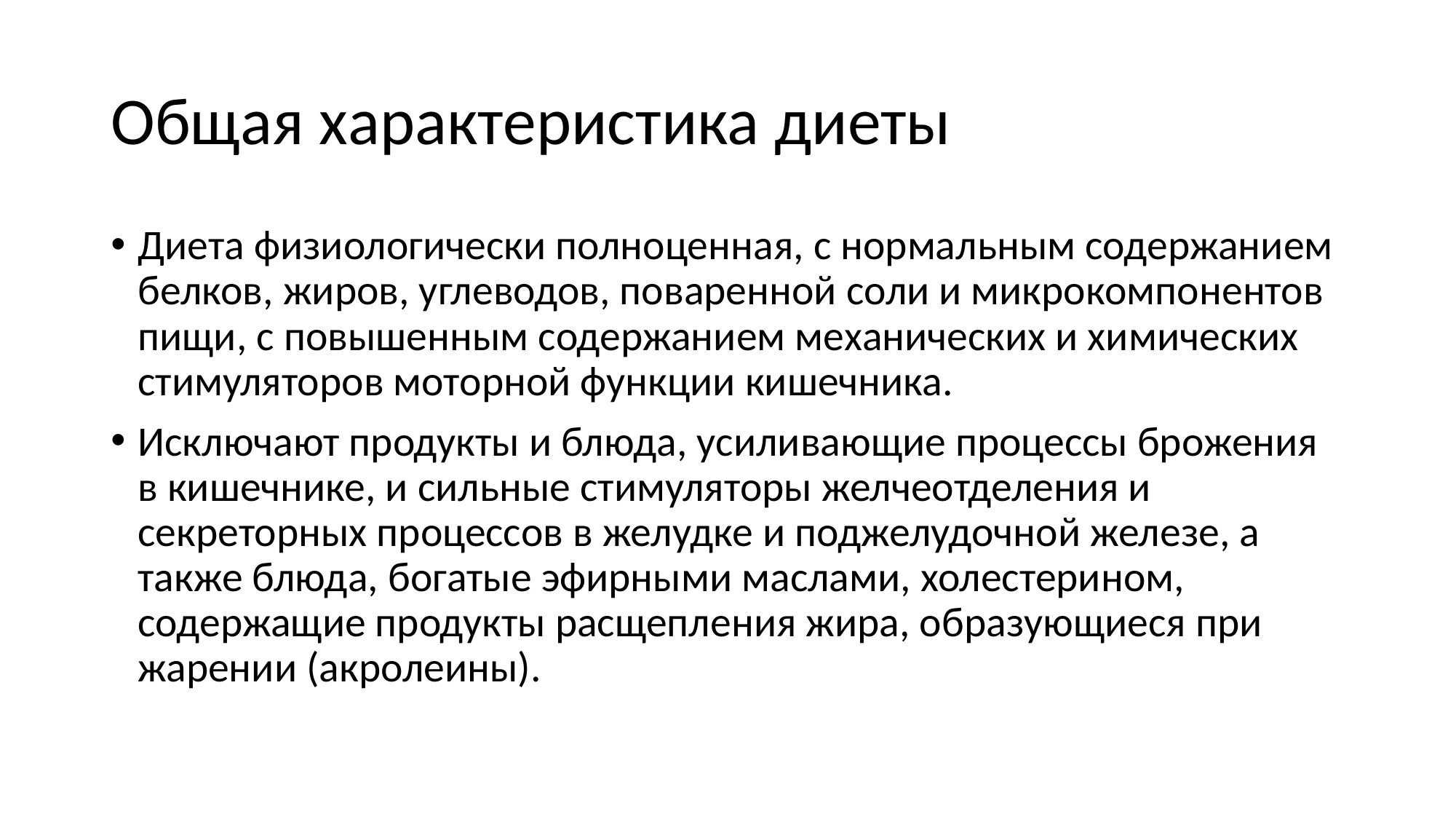

# Общая характеристика диеты
Диета физиологически полноценная, с нормальным содержанием белков, жиров, углеводов, поваренной соли и микрокомпонентов пищи, с повышенным содержанием механических и химических стимуляторов моторной функции кишечника.
Исключают продукты и блюда, усиливающие процессы брожения в кишечнике, и сильные стимуляторы желчеотделения и секреторных процессов в желудке и поджелудочной железе, а также блюда, богатые эфирными маслами, холестерином, содержащие продукты расщепления жира, образующиеся при жарении (акролеины).